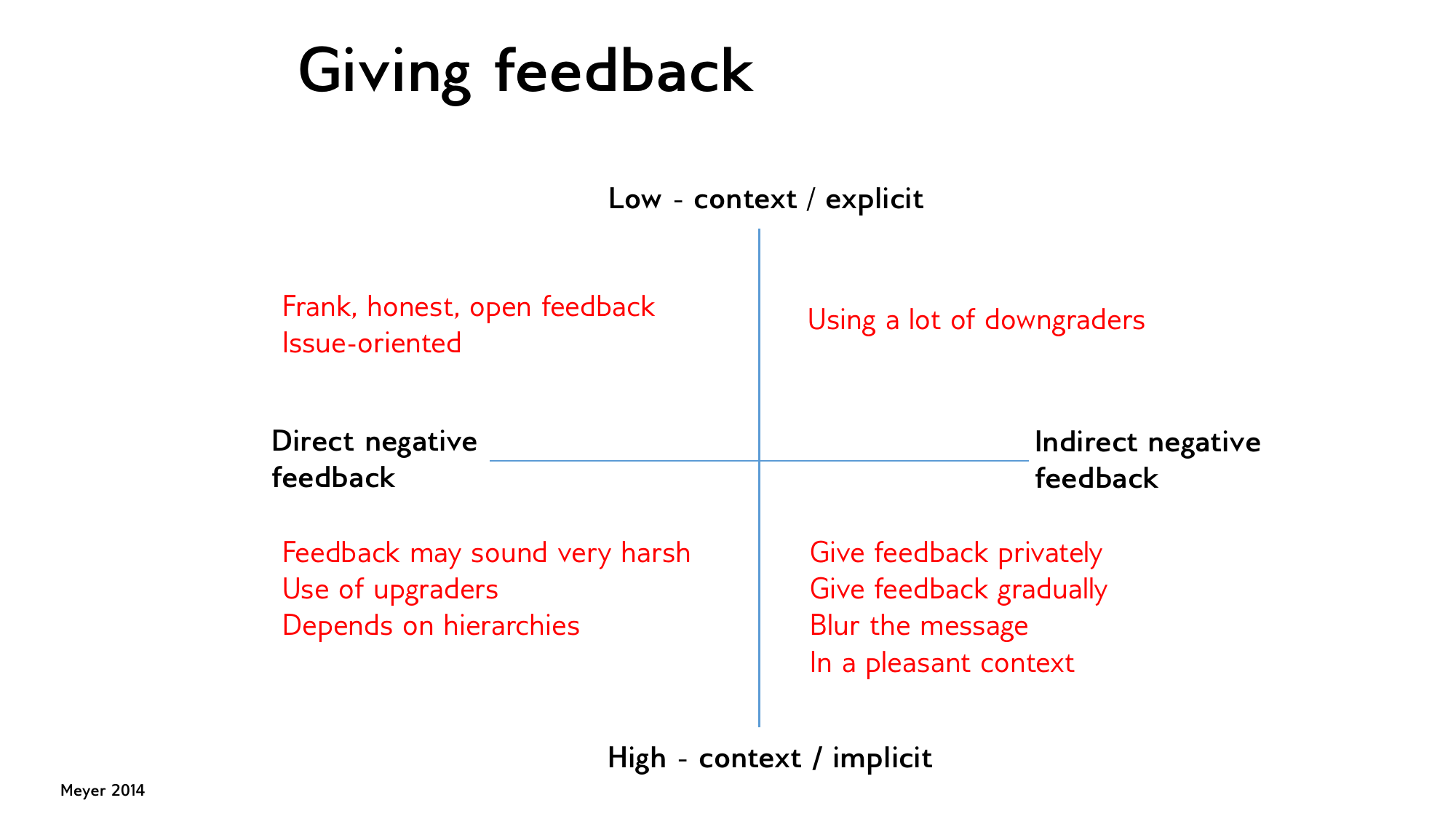

Giving feedback
Low - context / explicit
Frank, honest, open feedback
Issue-oriented
Using a lot of downgraders
Direct negative
feedback
Indirect negative
feedback
Feedback may sound very harsh
Use of upgraders
Depends on hierarchies
Give feedback privately
Give feedback gradually
Blur the message
In a pleasant context
High - context / implicit
Meyer 2014